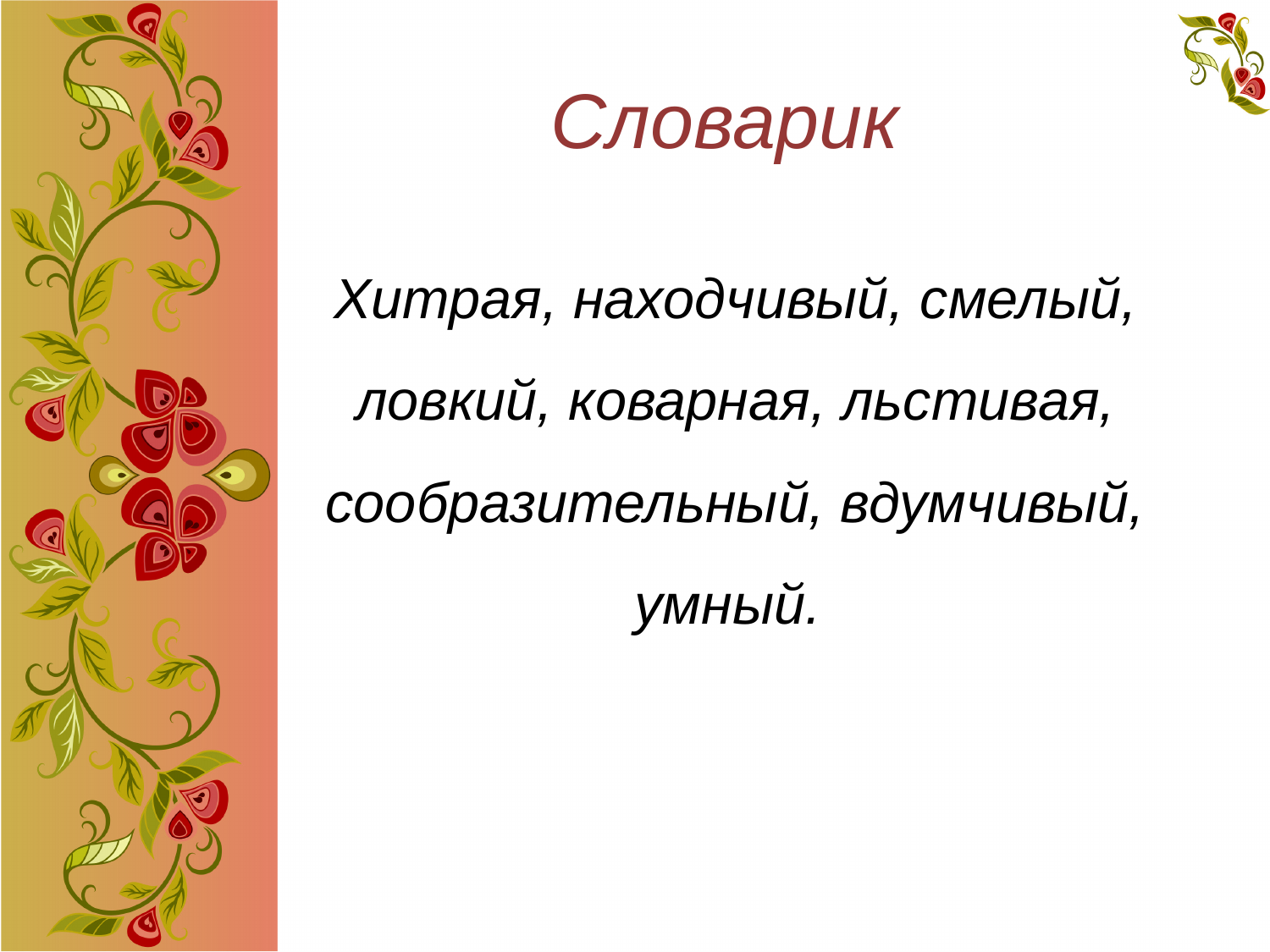

# Словарик
Хитрая, находчивый, смелый, ловкий, коварная, льстивая, сообразительный, вдумчивый, умный.